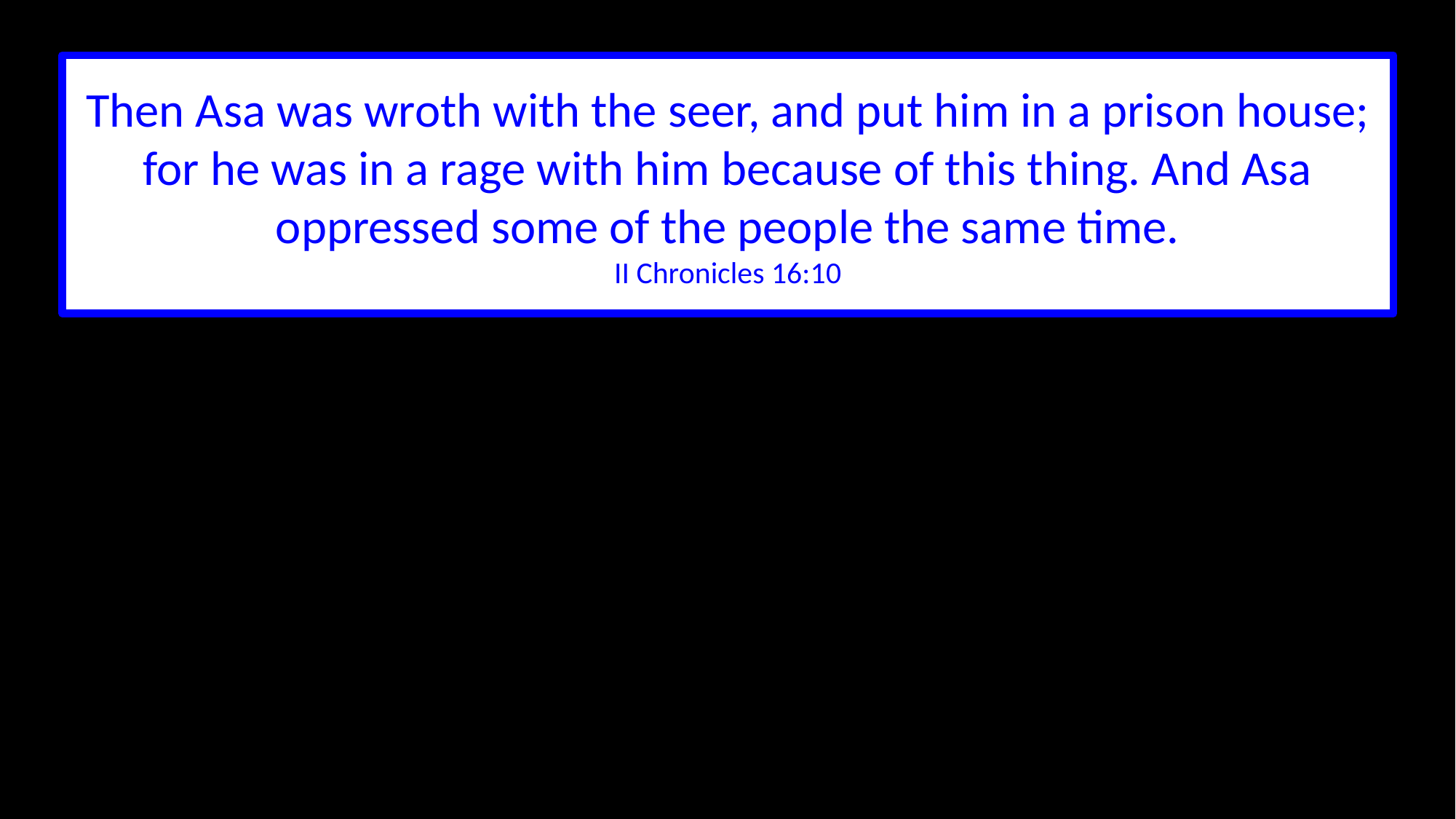

Then Asa was wroth with the seer, and put him in a prison house; for he was in a rage with him because of this thing. And Asa oppressed some of the people the same time.
II Chronicles 16:10